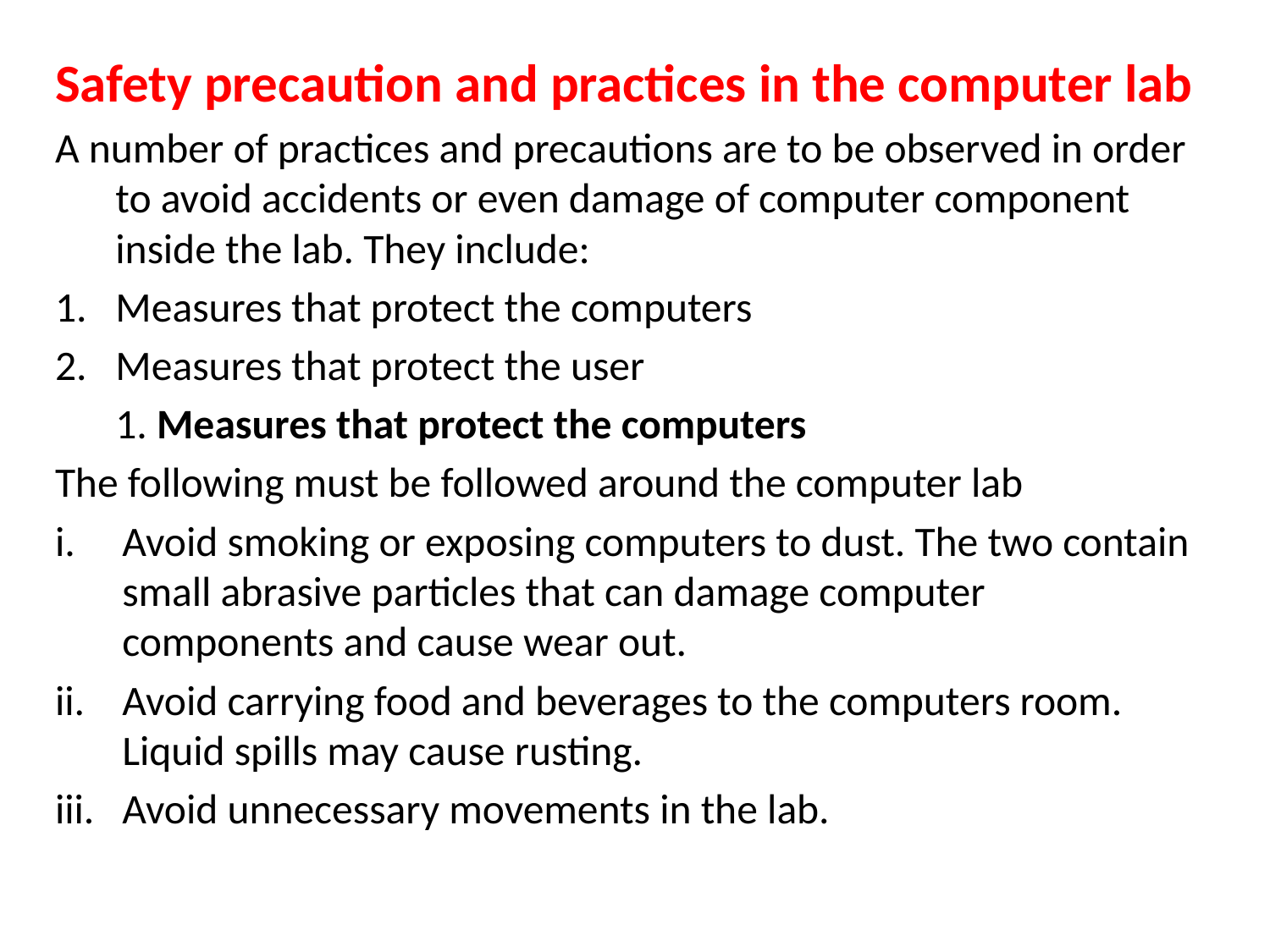

Safety precaution and practices in the computer lab
A number of practices and precautions are to be observed in order to avoid accidents or even damage of computer component inside the lab. They include:
Measures that protect the computers
Measures that protect the user
		1. Measures that protect the computers
The following must be followed around the computer lab
Avoid smoking or exposing computers to dust. The two contain small abrasive particles that can damage computer components and cause wear out.
Avoid carrying food and beverages to the computers room. Liquid spills may cause rusting.
Avoid unnecessary movements in the lab.